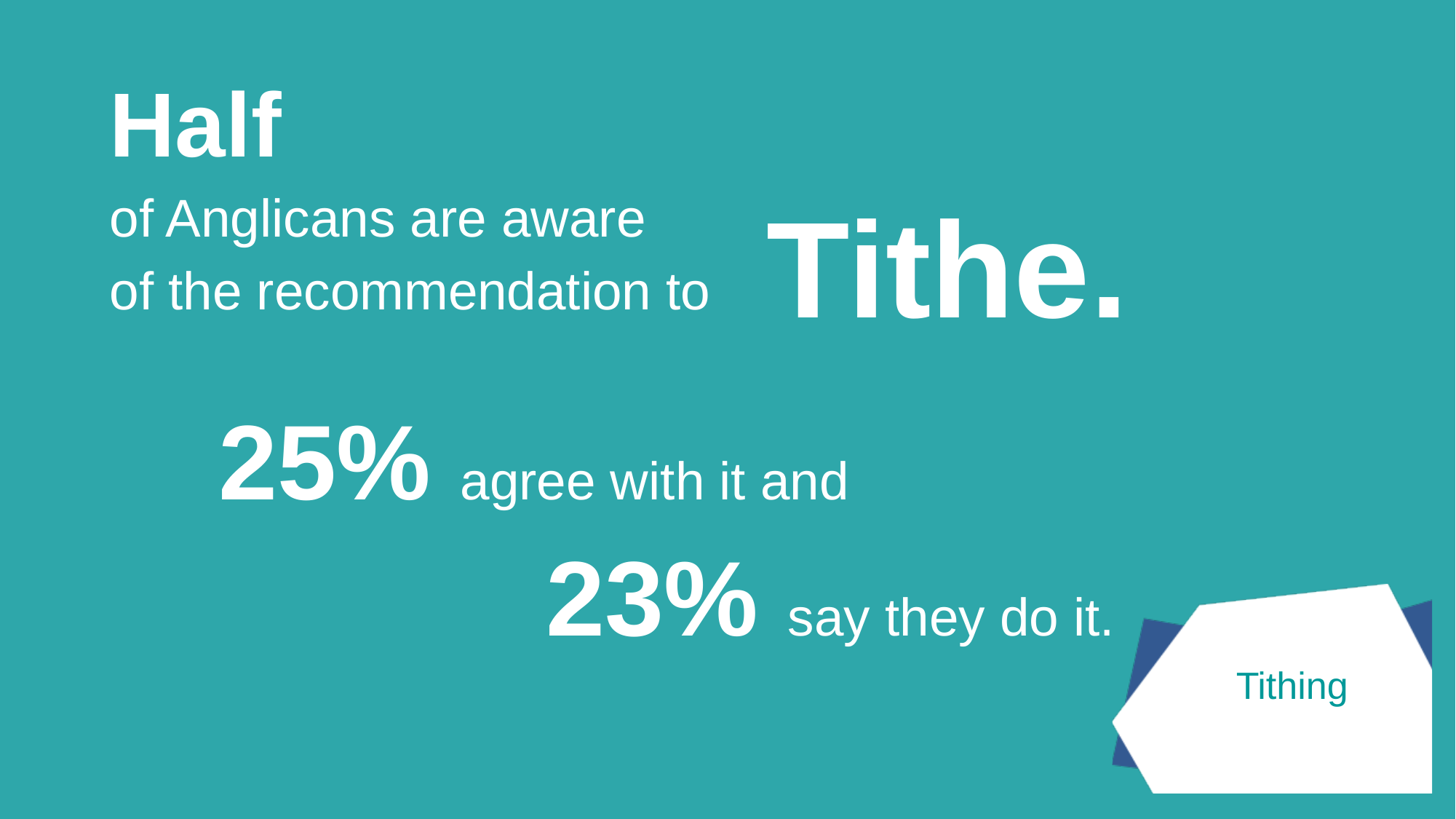

Half
of Anglicans are aware
of the recommendation to
	25% agree with it and
				23% say they do it.
Tithe.
Tithing